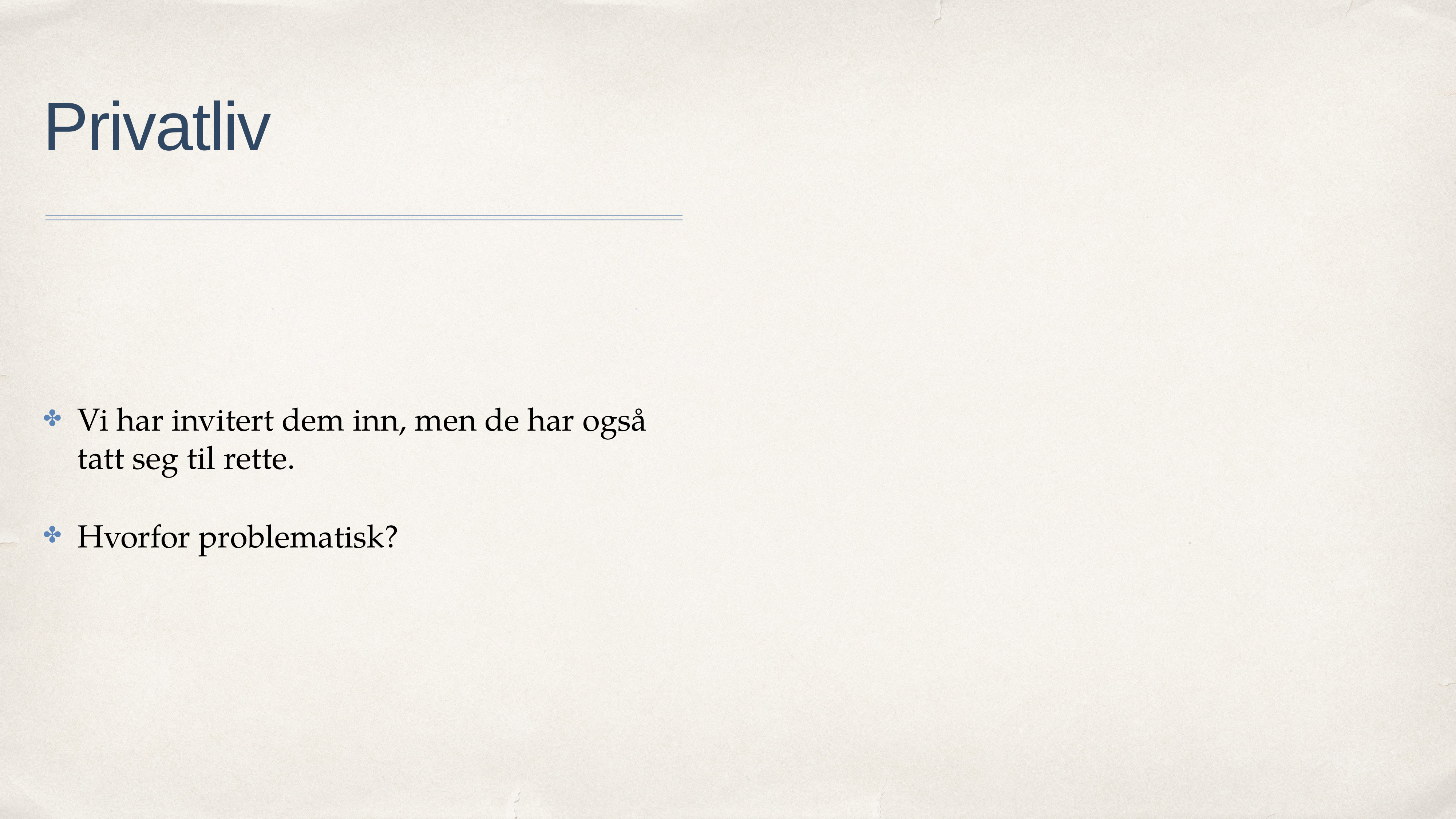

# Privatliv
Vi har invitert dem inn, men de har også tatt seg til rette.
Hvorfor problematisk?